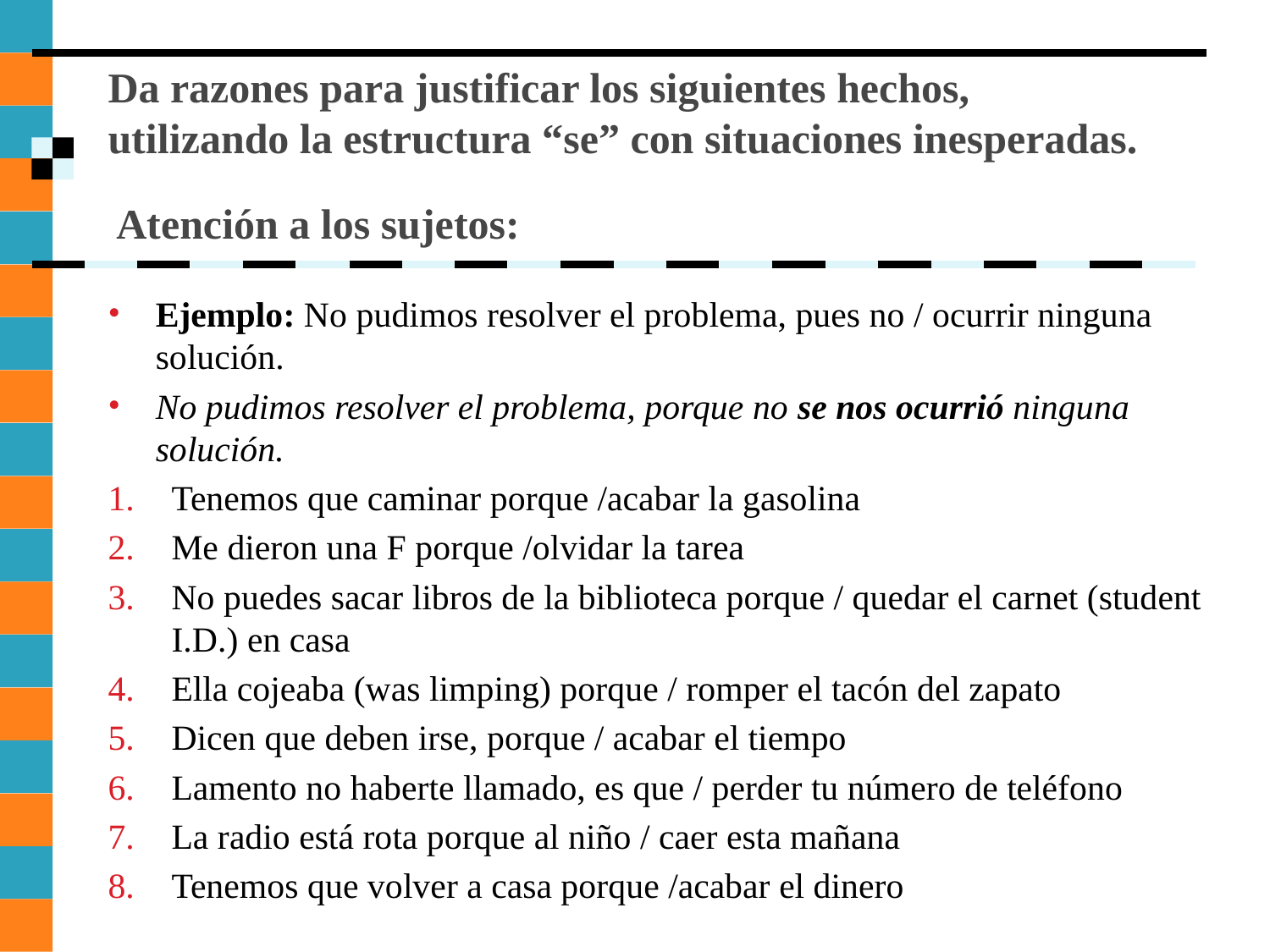

# Da razones para justificar los siguientes hechos, utilizando la estructura “se” con situaciones inesperadas. Atención a los sujetos:
Ejemplo: No pudimos resolver el problema, pues no / ocurrir ninguna solución.
No pudimos resolver el problema, porque no se nos ocurrió ninguna solución.
Tenemos que caminar porque /acabar la gasolina
Me dieron una F porque /olvidar la tarea
No puedes sacar libros de la biblioteca porque / quedar el carnet (student I.D.) en casa
Ella cojeaba (was limping) porque / romper el tacón del zapato
Dicen que deben irse, porque / acabar el tiempo
Lamento no haberte llamado, es que / perder tu número de teléfono
La radio está rota porque al niño / caer esta mañana
Tenemos que volver a casa porque /acabar el dinero